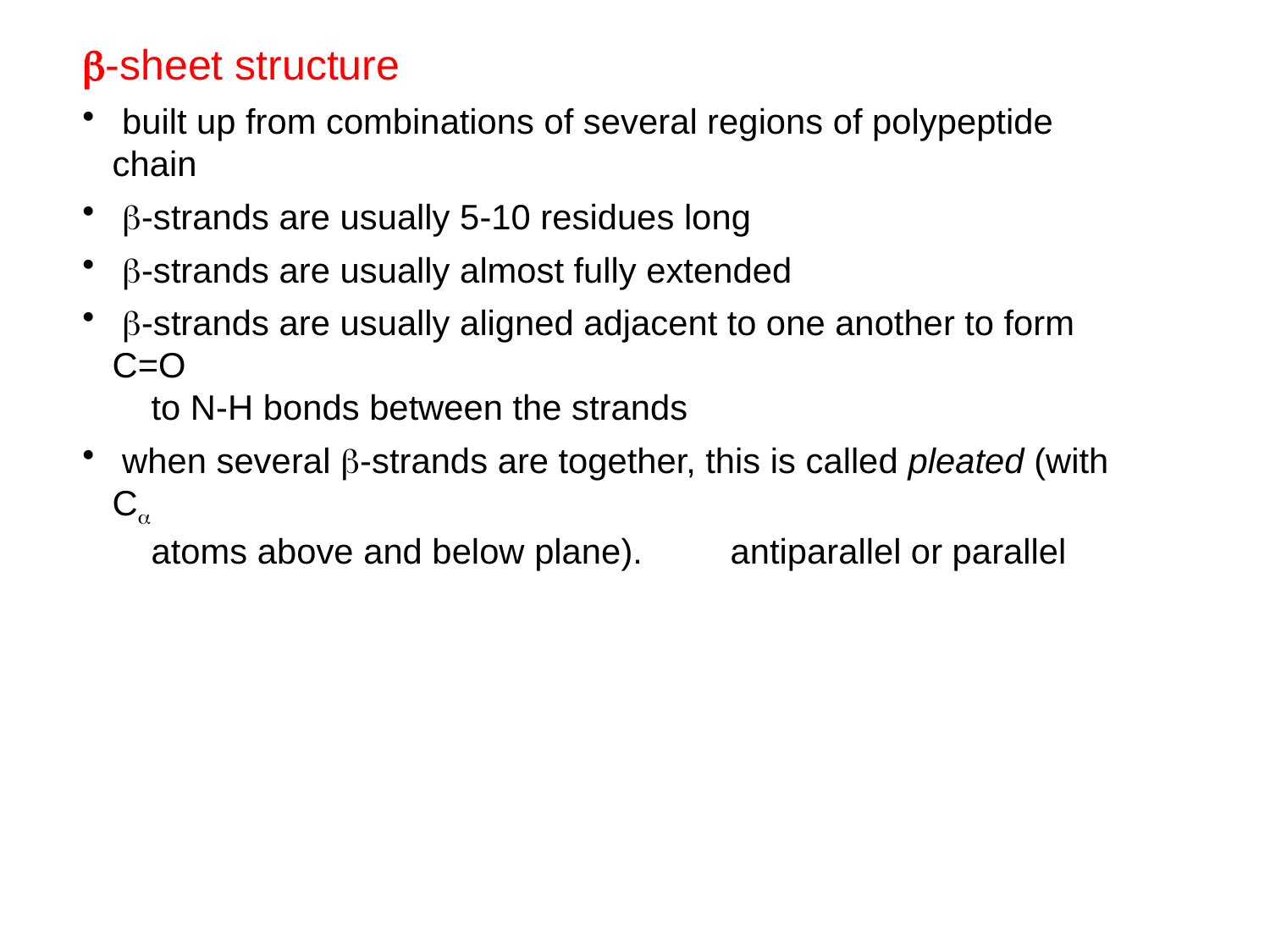

β-sheet structure
 built up from combinations of several regions of polypeptide chain
 β-strands are usually 5-10 residues long
 β-strands are usually almost fully extended
 β-strands are usually aligned adjacent to one another to form C=O
    to N-H bonds between the strands
 when several β-strands are together, this is called pleated (with Cα
    atoms above and below plane).         antiparallel or parallel